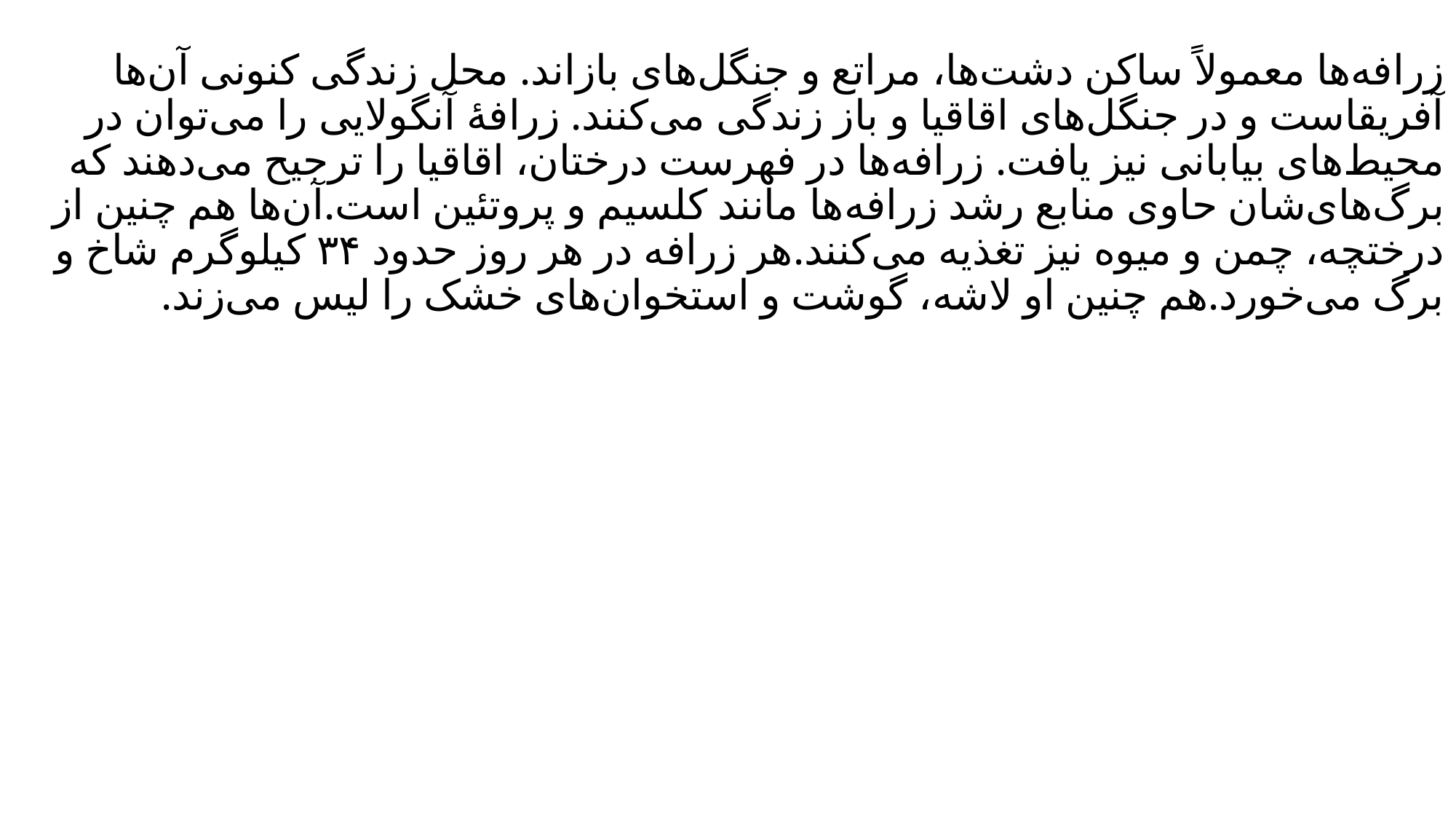

# زرافه‌ها معمولاً ساکن دشت‌ها، مراتع و جنگل‌های بازاند. محل زندگی کنونی آن‌ها آفریقاست و در جنگل‌های اقاقیا و باز زندگی می‌کنند. زرافهٔ آنگولایی را می‌توان در محیط‌های بیابانی نیز یافت. زرافه‌ها در فهرست درختان، اقاقیا را ترجیح می‌دهند که برگ‌های‌شان حاوی منابع رشد زرافه‌ها مانند کلسیم و پروتئین است.آن‌ها هم چنین از درختچه، چمن و میوه نیز تغذیه می‌کنند.هر زرافه در هر روز حدود ۳۴ کیلوگرم شاخ و برگ می‌خورد.هم چنین او لاشه، گوشت و استخوان‌های خشک را لیس می‌زند.